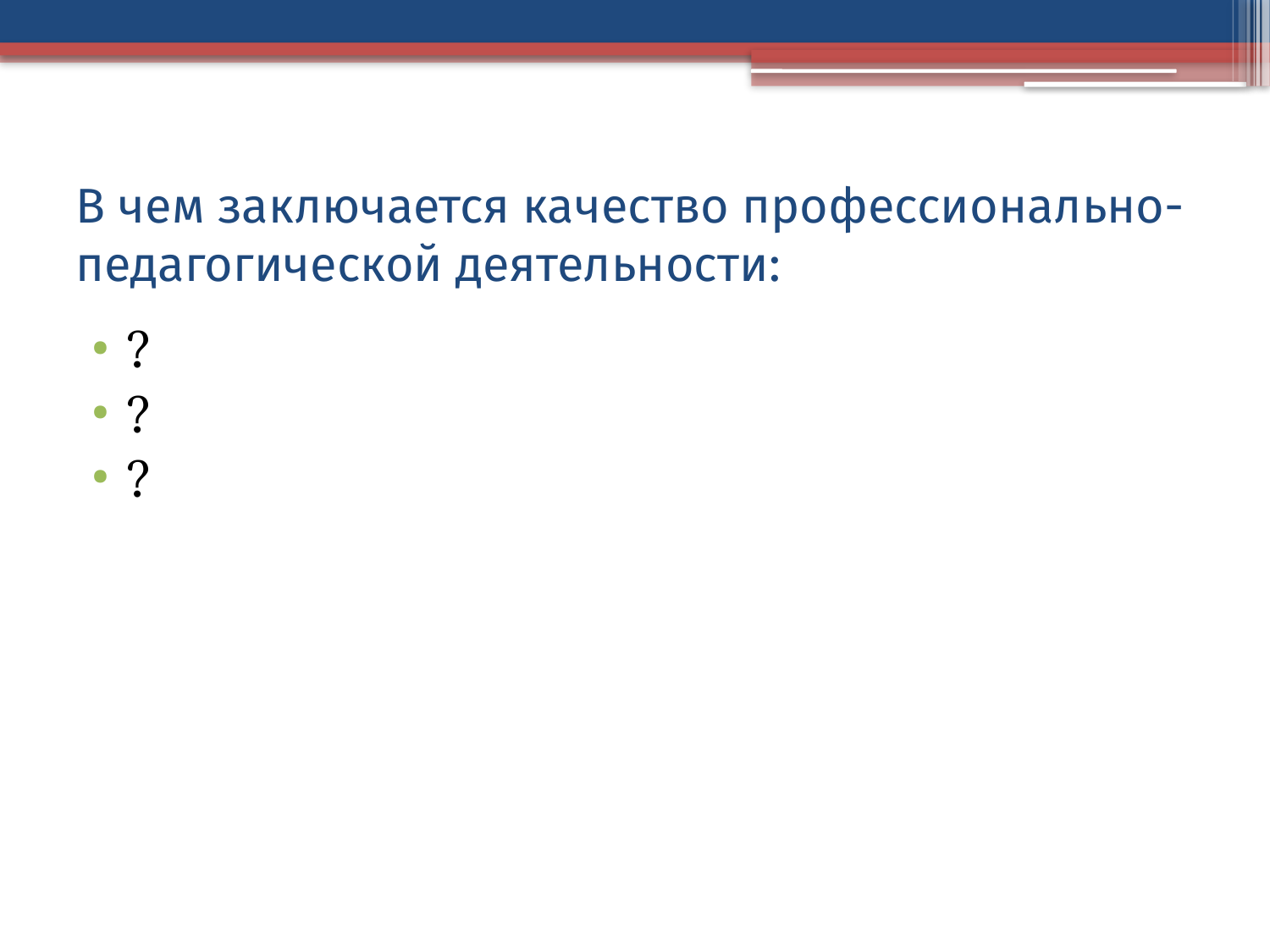

# В чем заключается качество профессионально-педагогической деятельности:
?
?
?